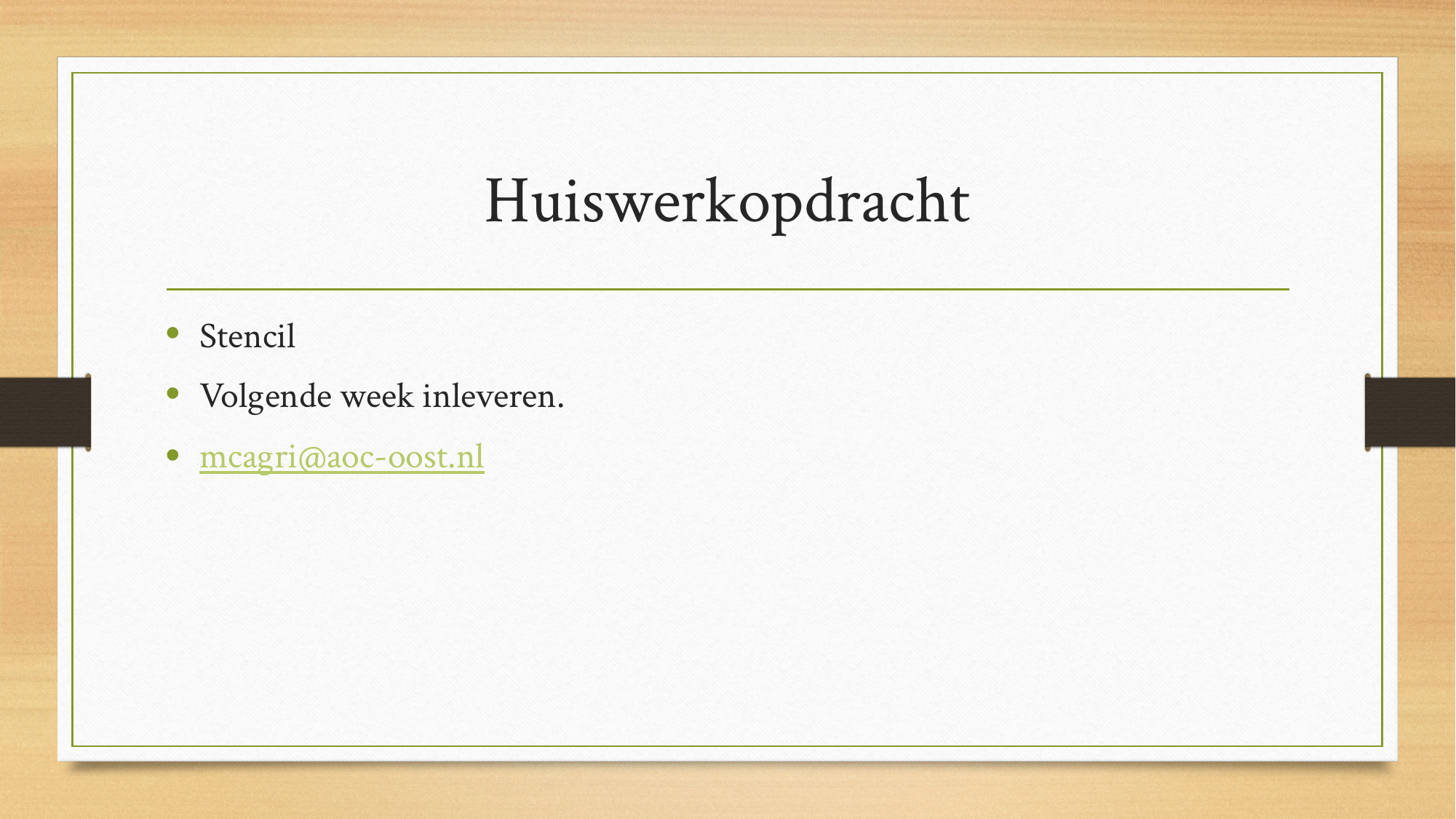

# Huiswerkopdracht
Stencil
Volgende week inleveren.
mcagri@aoc-oost.nl